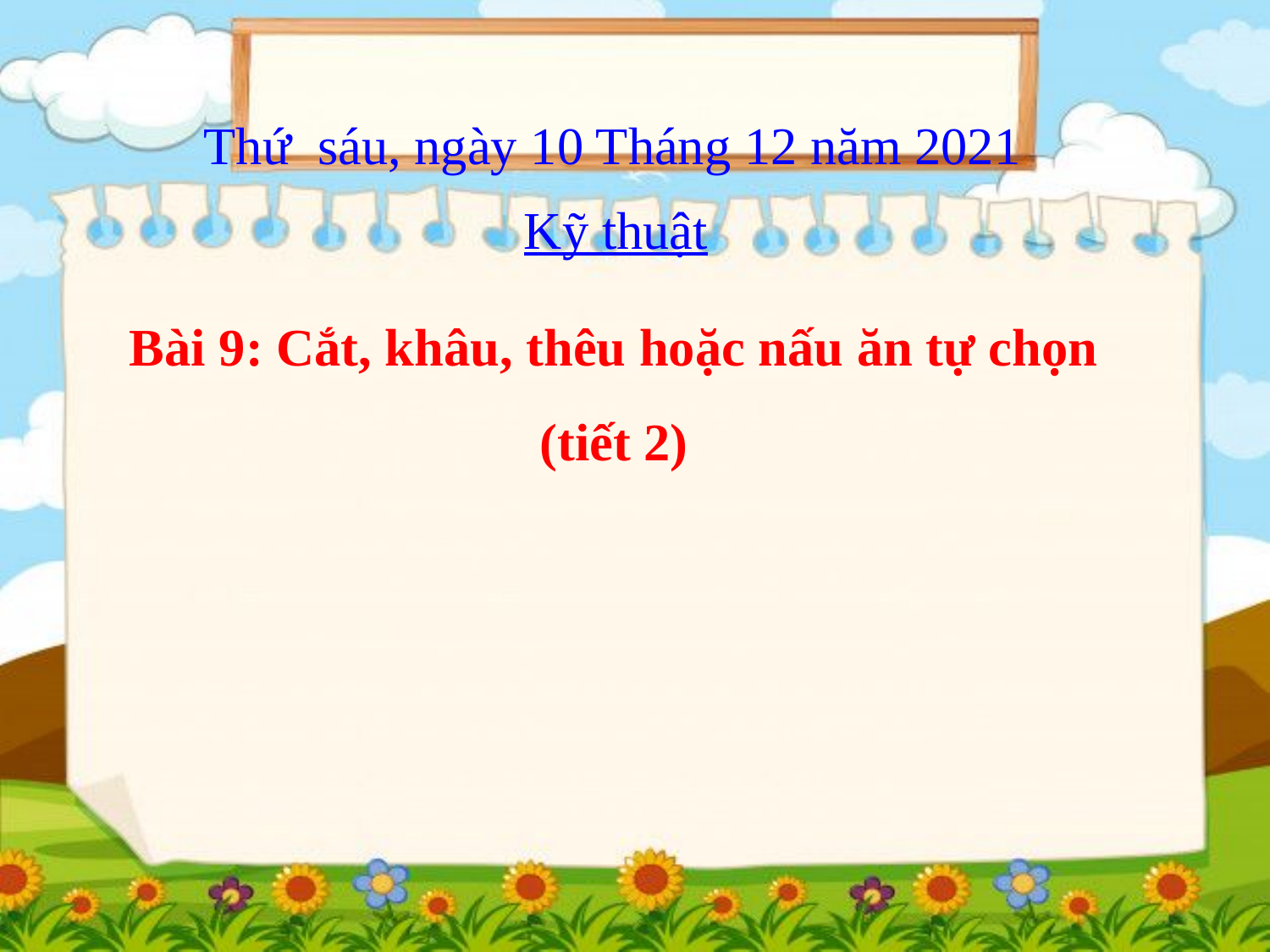

Thứ  sáu, ngày 10 Tháng 12 năm 2021
Kỹ thuật
Bài 9: Cắt, khâu, thêu hoặc nấu ăn tự chọn
(tiết 2)